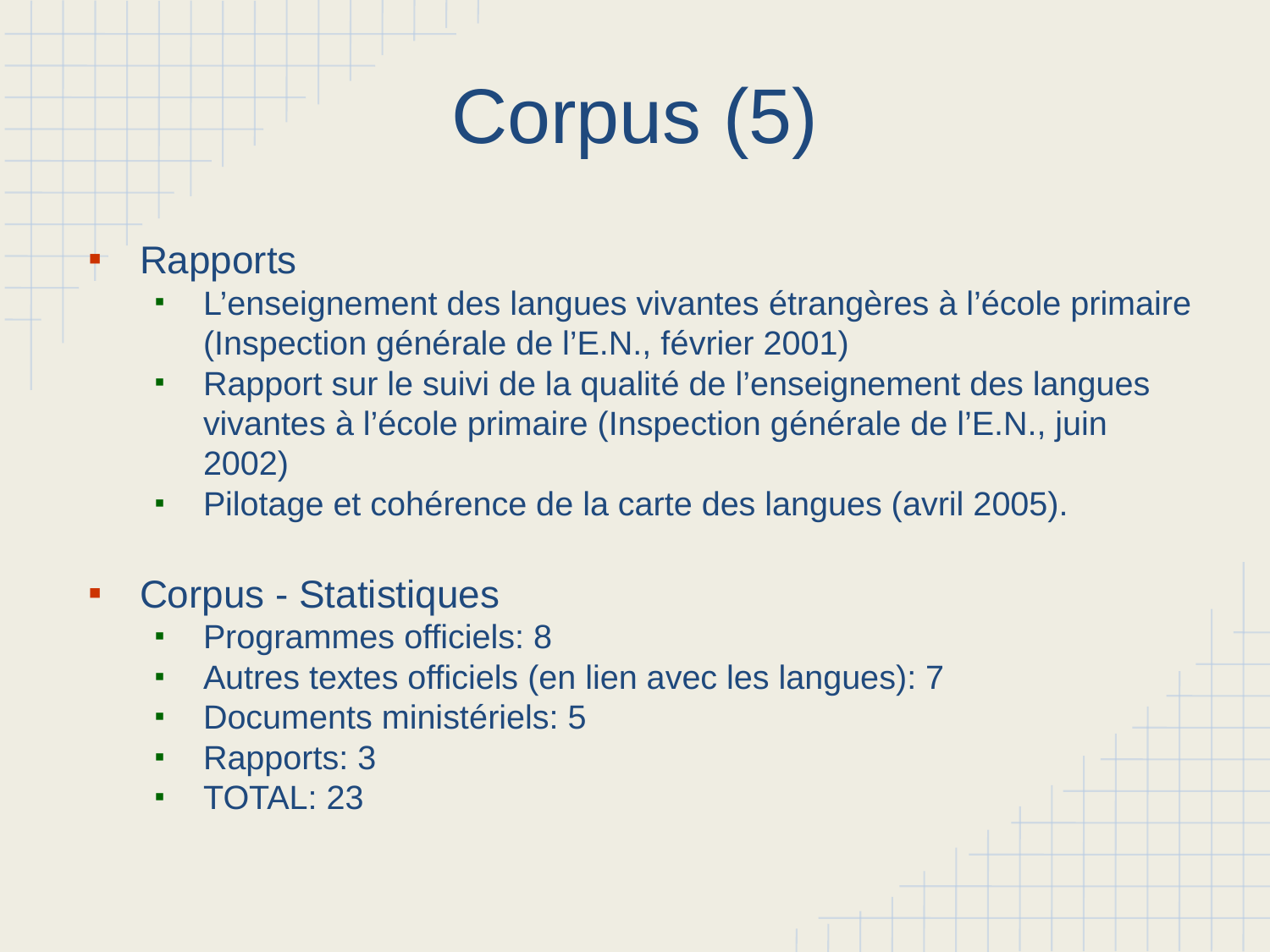

# Corpus (5)
Rapports
L’enseignement des langues vivantes étrangères à l’école primaire (Inspection générale de l’E.N., février 2001)
Rapport sur le suivi de la qualité de l’enseignement des langues vivantes à l’école primaire (Inspection générale de l’E.N., juin 2002)
Pilotage et cohérence de la carte des langues (avril 2005).

Corpus - Statistiques
Programmes officiels: 8
Autres textes officiels (en lien avec les langues): 7
Documents ministériels: 5
Rapports: 3
TOTAL: 23